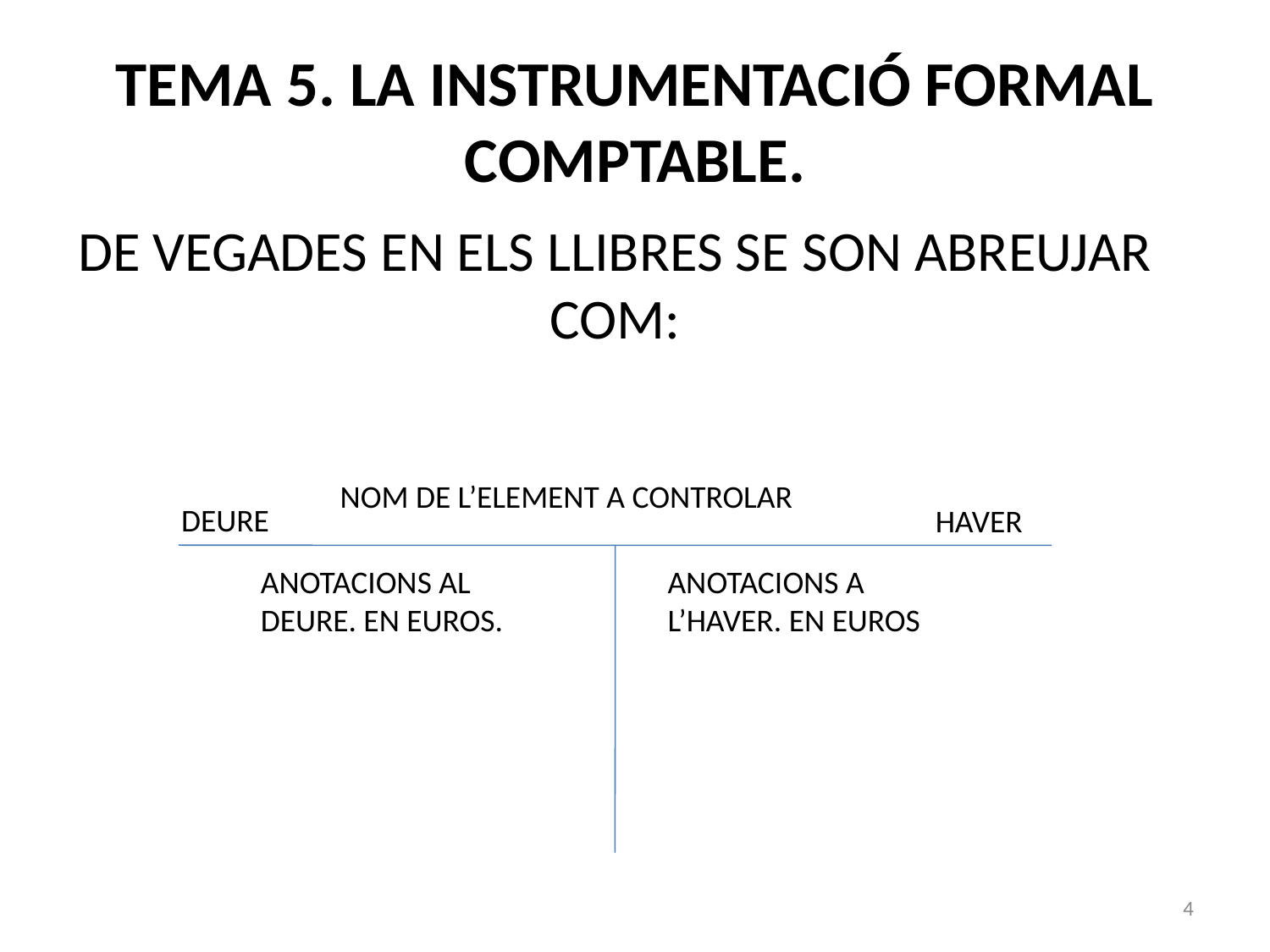

# TEMA 5. LA INSTRUMENTACIÓ FORMAL COMPTABLE.
DE VEGADES EN ELS LLIBRES SE SON ABREUJAR COM:

NOM DE L’ELEMENT A CONTROLAR
DEURE
HAVER
ANOTACIONS AL DEURE. EN EUROS.
ANOTACIONS A L’HAVER. EN EUROS
4